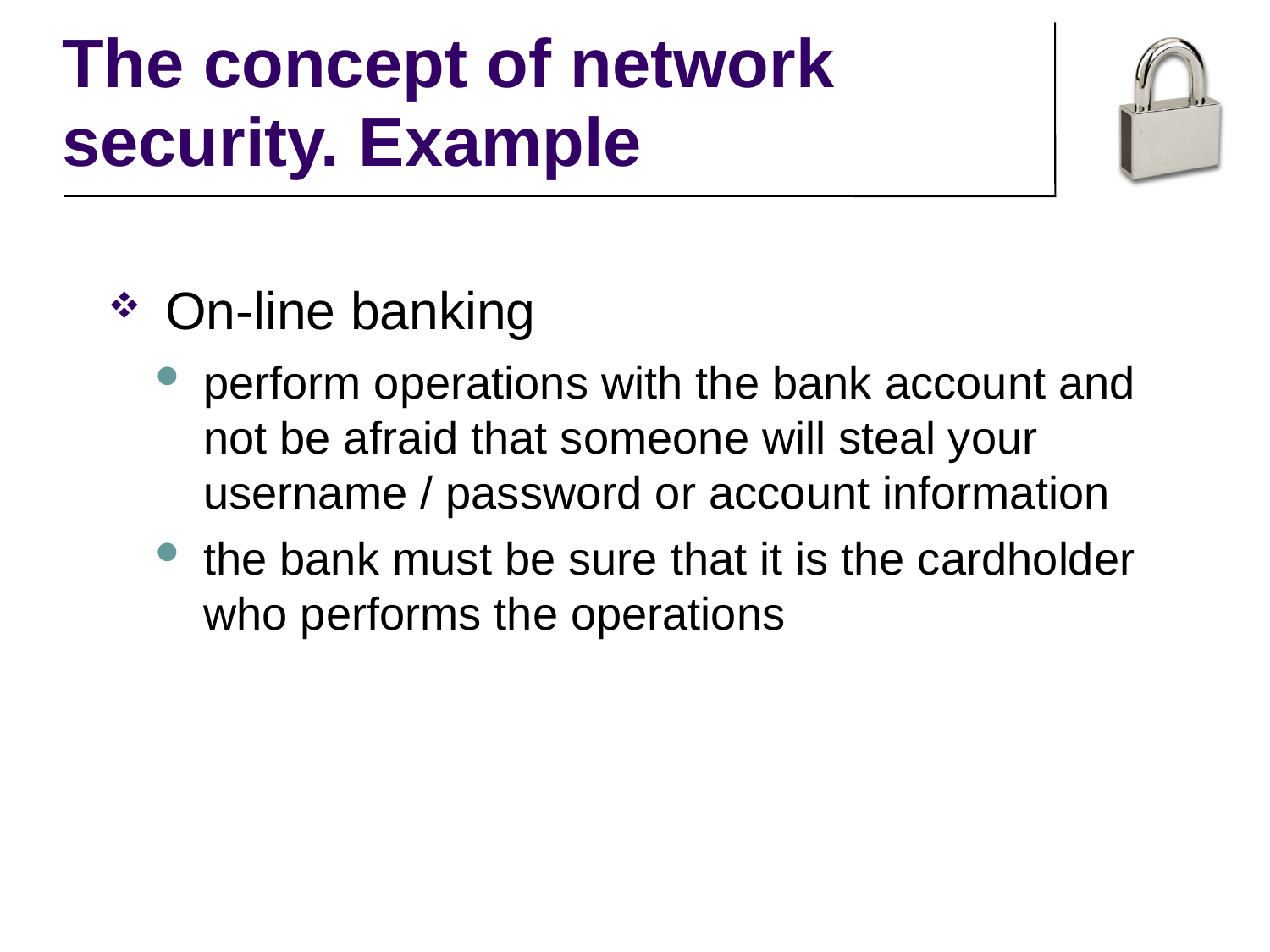

The concept of network security. Example
On-line banking
perform operations with the bank account and not be afraid that someone will steal your username / password or account information
the bank must be sure that it is the cardholder who performs the operations